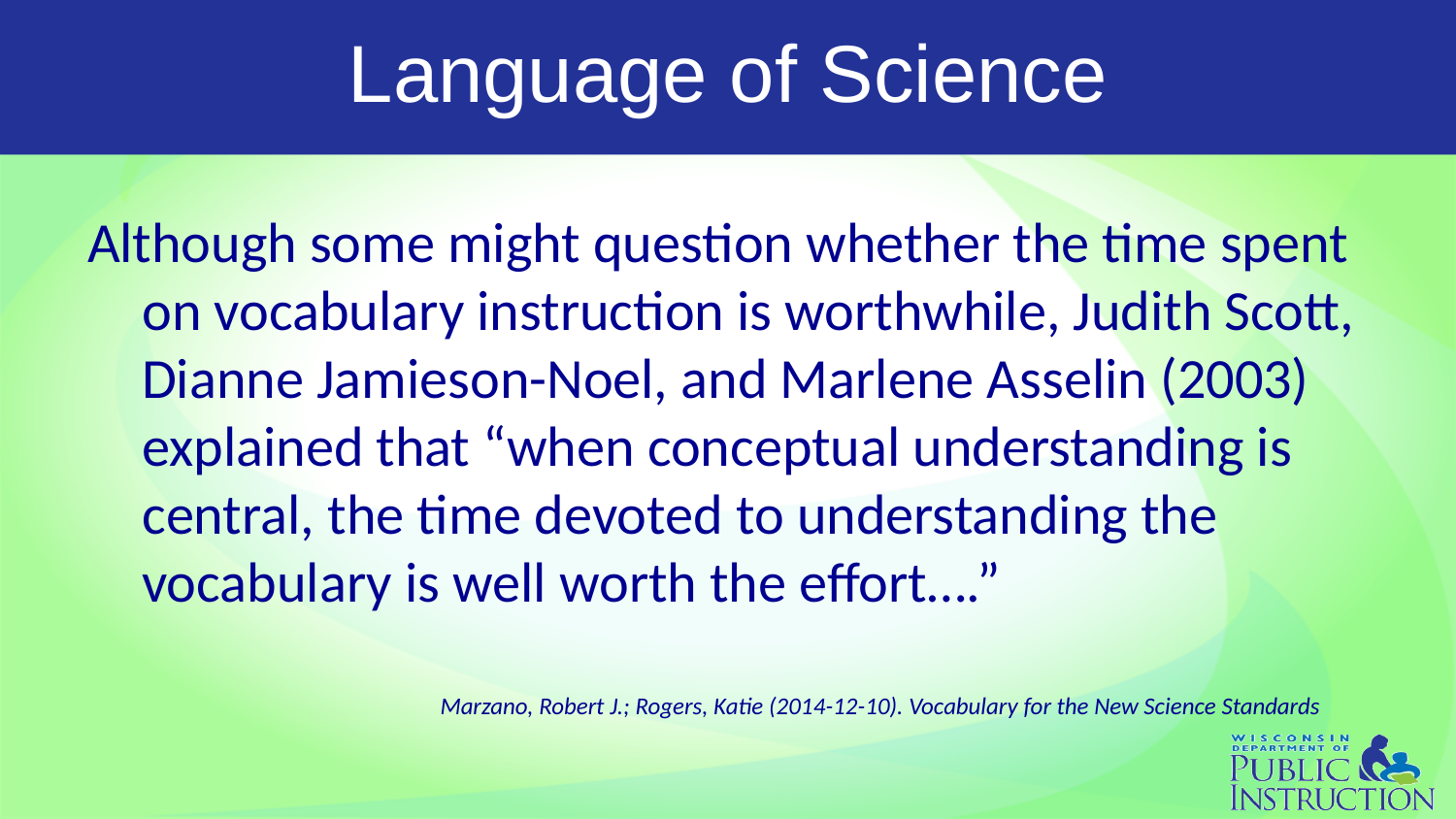

# Language of Science
Although some might question whether the time spent on vocabulary instruction is worthwhile, Judith Scott, Dianne Jamieson-Noel, and Marlene Asselin (2003) explained that “when conceptual understanding is central, the time devoted to understanding the vocabulary is well worth the effort….”

Marzano, Robert J.; Rogers, Katie (2014-12-10). Vocabulary for the New Science Standards